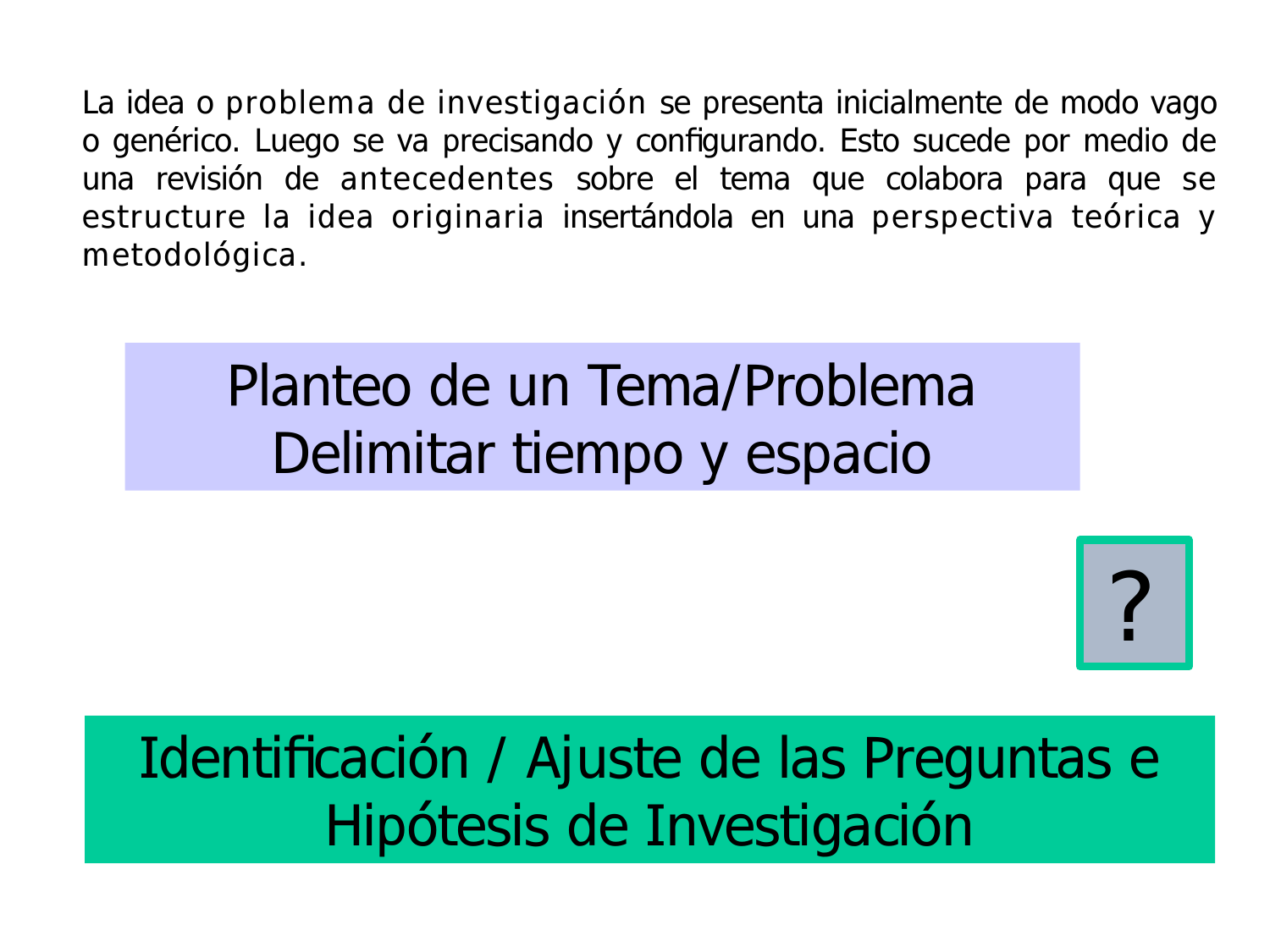

La idea o problema de investigación se presenta inicialmente de modo vago o genérico. Luego se va precisando y configurando. Esto sucede por medio de una revisión de antecedentes sobre el tema que colabora para que se estructure la idea originaria insertándola en una perspectiva teórica y metodológica.
Planteo de un Tema/Problema
Delimitar tiempo y espacio
?
Identificación / Ajuste de las Preguntas e Hipótesis de Investigación